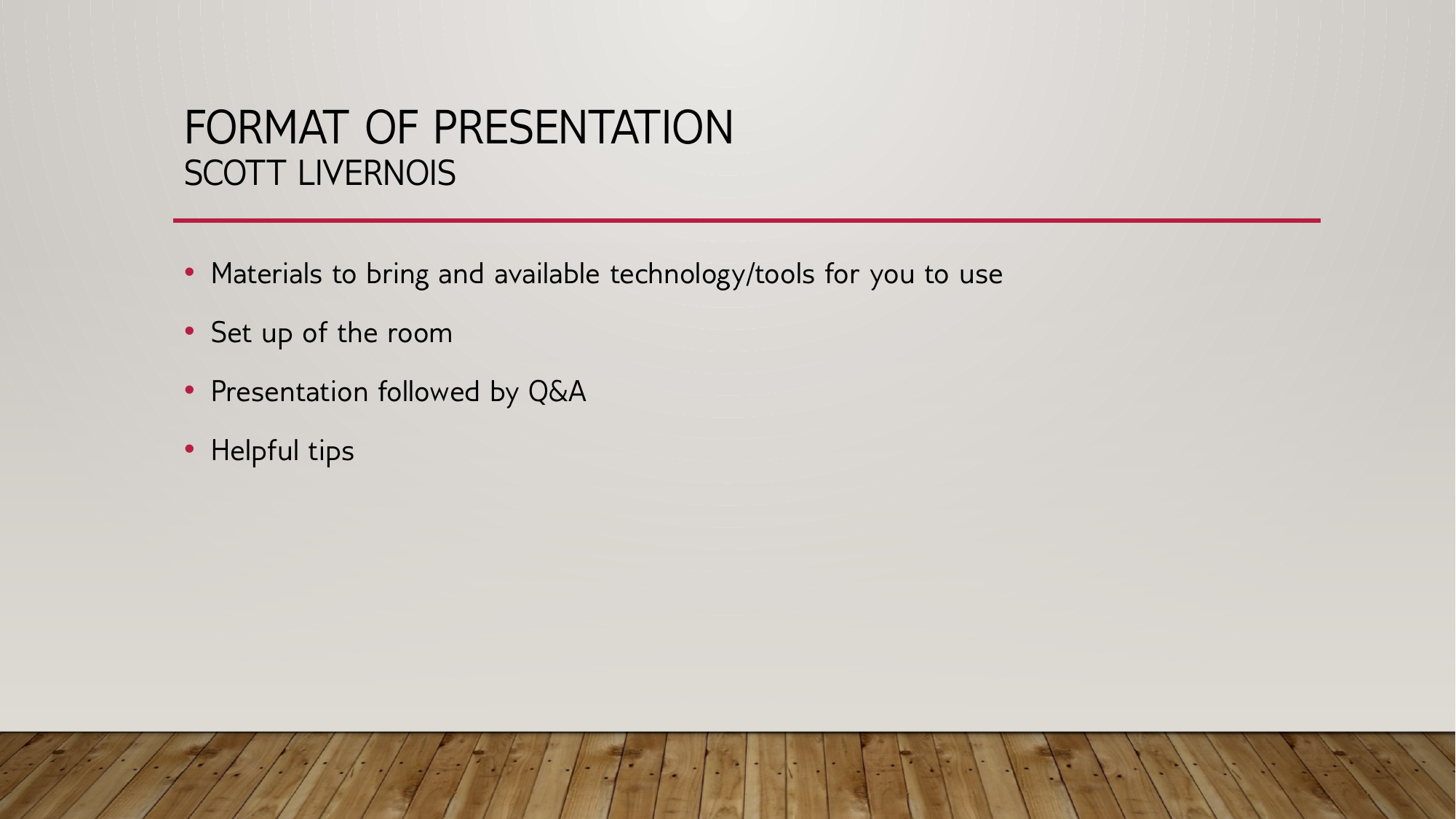

# Format of Presentation Scott Livernois
Materials to bring and available technology/tools for you to use
Set up of the room
Presentation followed by Q&A
Helpful tips